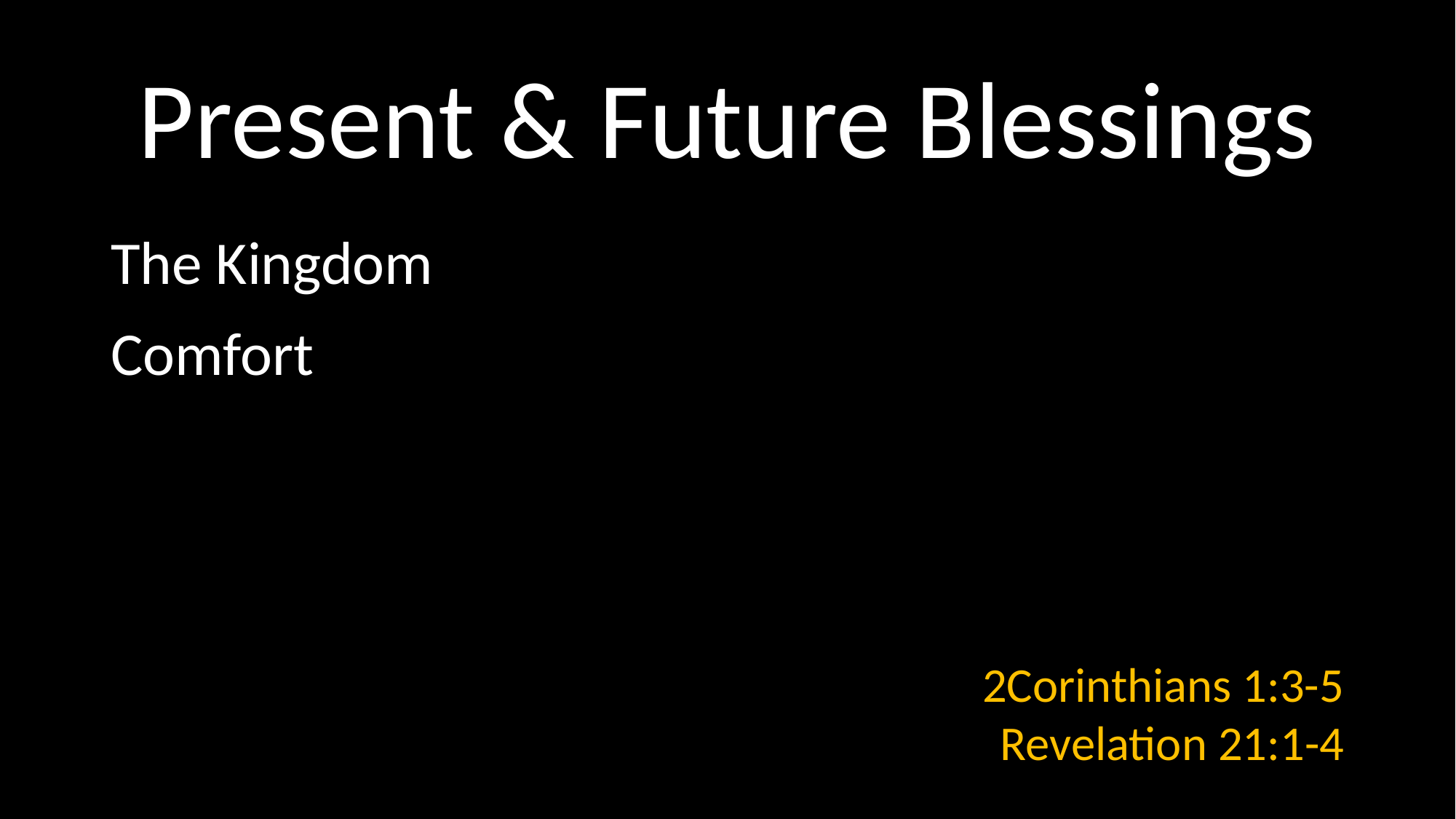

# Present & Future Blessings
The Kingdom
Comfort
2Corinthians 1:3-5
Revelation 21:1-4